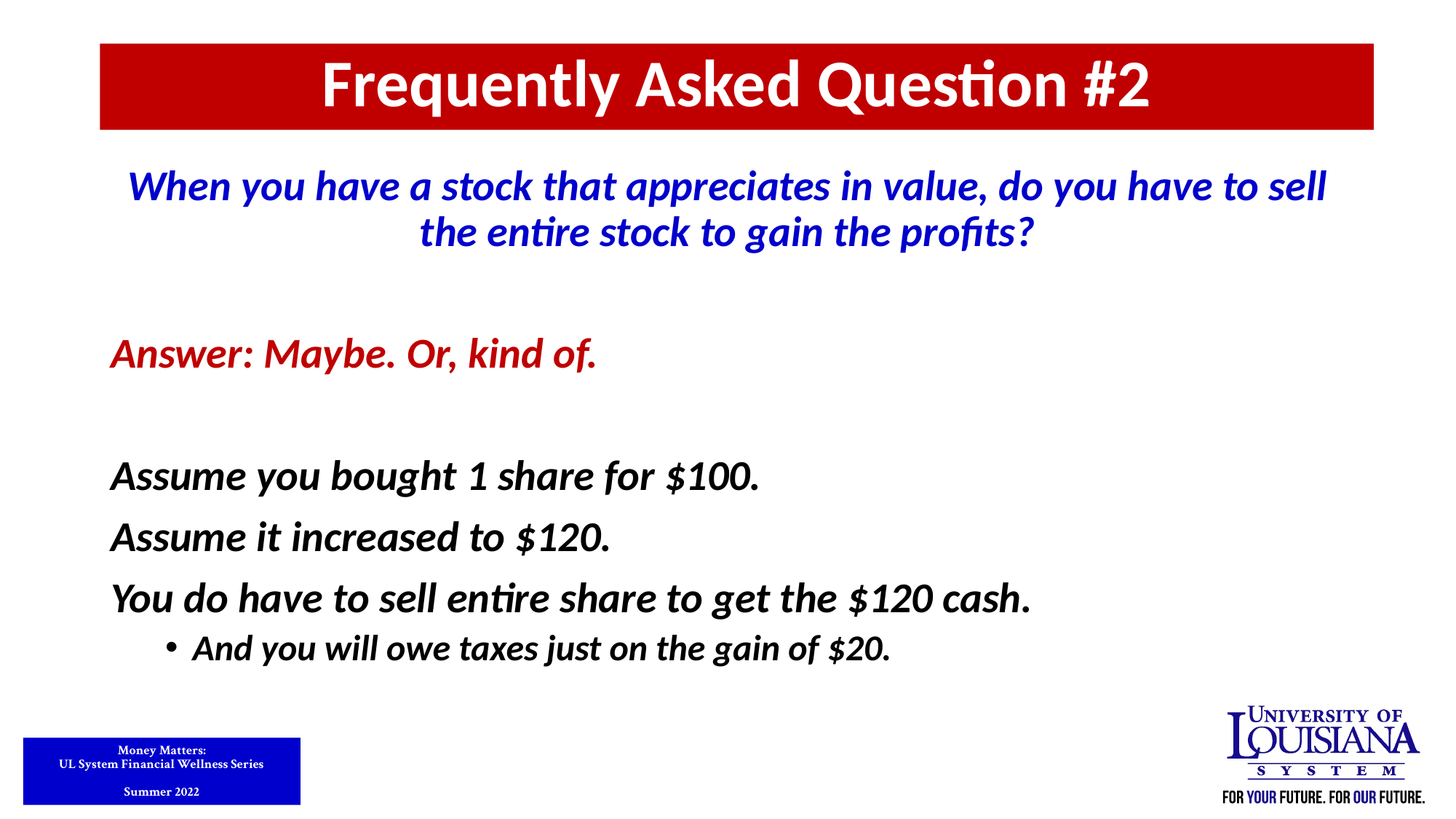

Frequently Asked Question #2
When you have a stock that appreciates in value, do you have to sell
the entire stock to gain the profits?

Answer: Maybe. Or, kind of.

Assume you bought 1 share for $100.
Assume it increased to $120.
You do have to sell entire share to get the $120 cash.
And you will owe taxes just on the gain of $20.